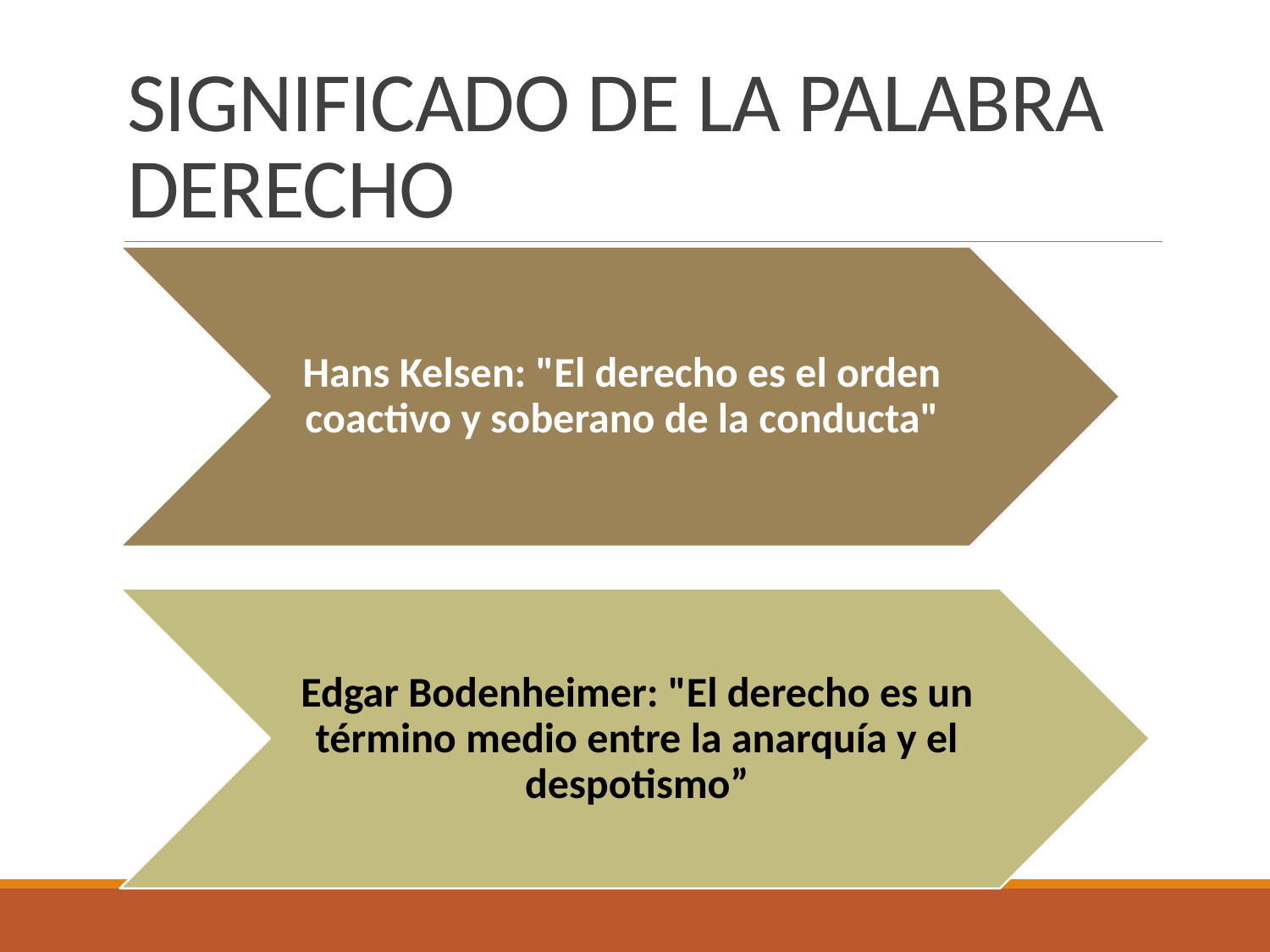

# SIGNIFICADO DE LA PALABRA DERECHO
Hans Kelsen: "El derecho es el orden coactivo y soberano de la conducta"

Edgar Bodenheimer: "El derecho es un término medio entre la anarquía y el despotismo”